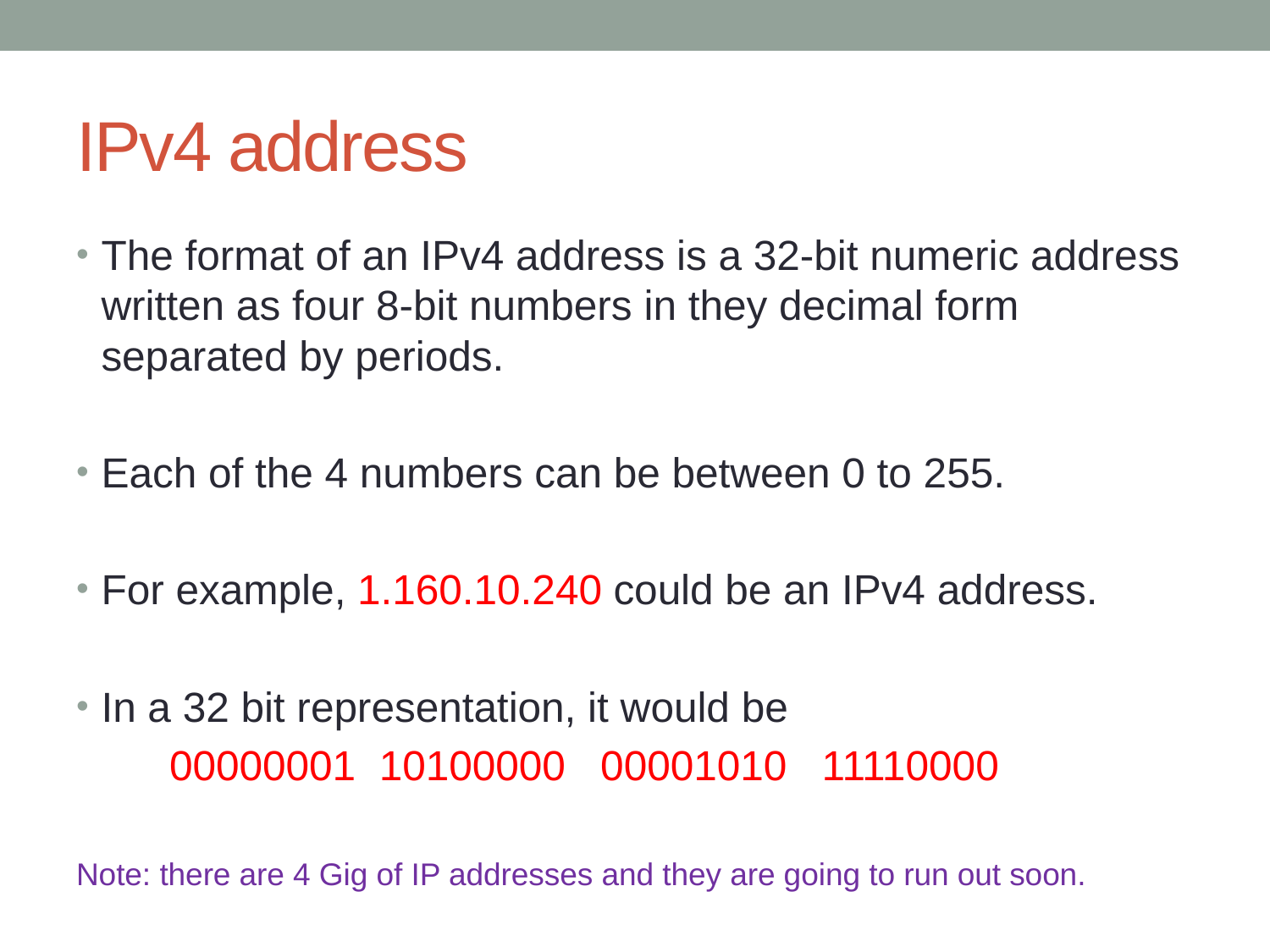

# IPv4 address
The format of an IPv4 address is a 32-bit numeric address written as four 8-bit numbers in they decimal form separated by periods.

Each of the 4 numbers can be between 0 to 255.

For example, 1.160.10.240 could be an IPv4 address.

In a 32 bit representation, it would be
        00000001  10100000   00001010   11110000

Note: there are 4 Gig of IP addresses and they are going to run out soon.